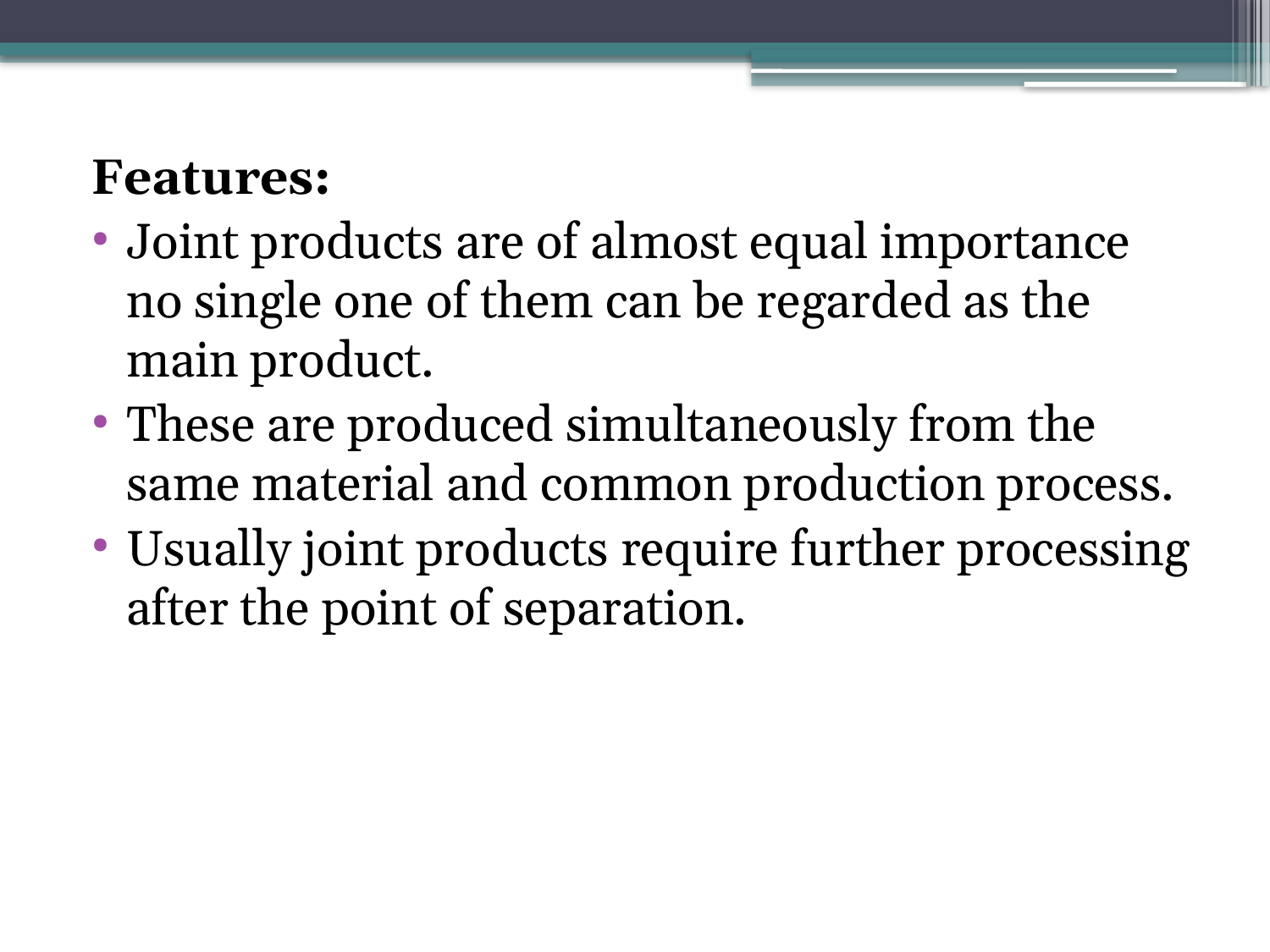

Features:
Joint products are of almost equal importance no single one of them can be regarded as the main product.
These are produced simultaneously from the same material and common production process.
Usually joint products require further processing after the point of separation.